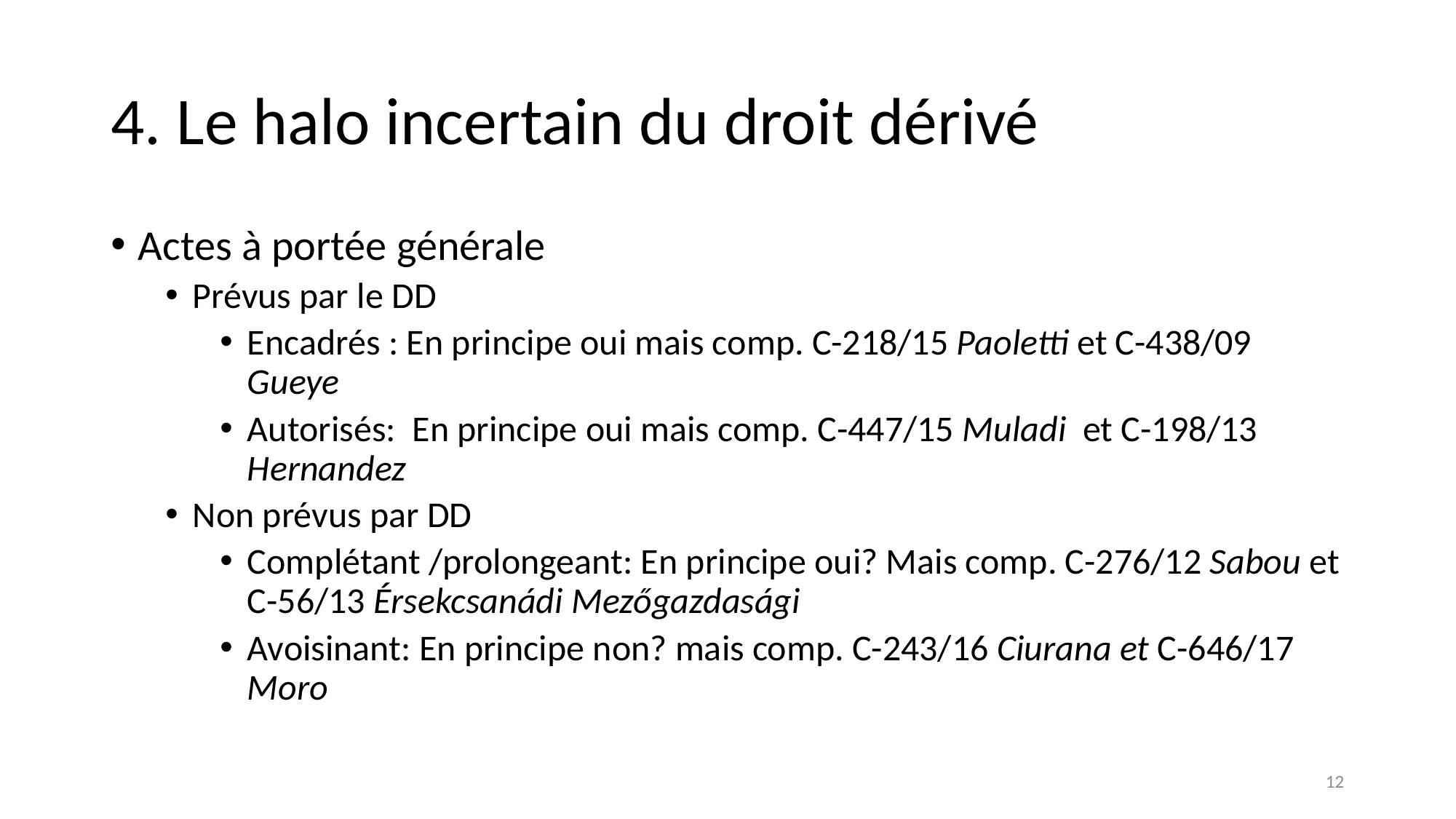

# 4. Le halo incertain du droit dérivé
Actes à portée générale
Prévus par le DD
Encadrés : En principe oui mais comp. C-218/15 Paoletti et C-438/09 Gueye
Autorisés:  En principe oui mais comp. C-447/15 Muladi  et C-198/13 Hernandez
Non prévus par DD
Complétant /prolongeant: En principe oui? Mais comp. C-276/12 Sabou et C-56/13 Érsekcsanádi Mezőgazdasági
Avoisinant: En principe non? mais comp. C-243/16 Ciurana et C-646/17 Moro

12